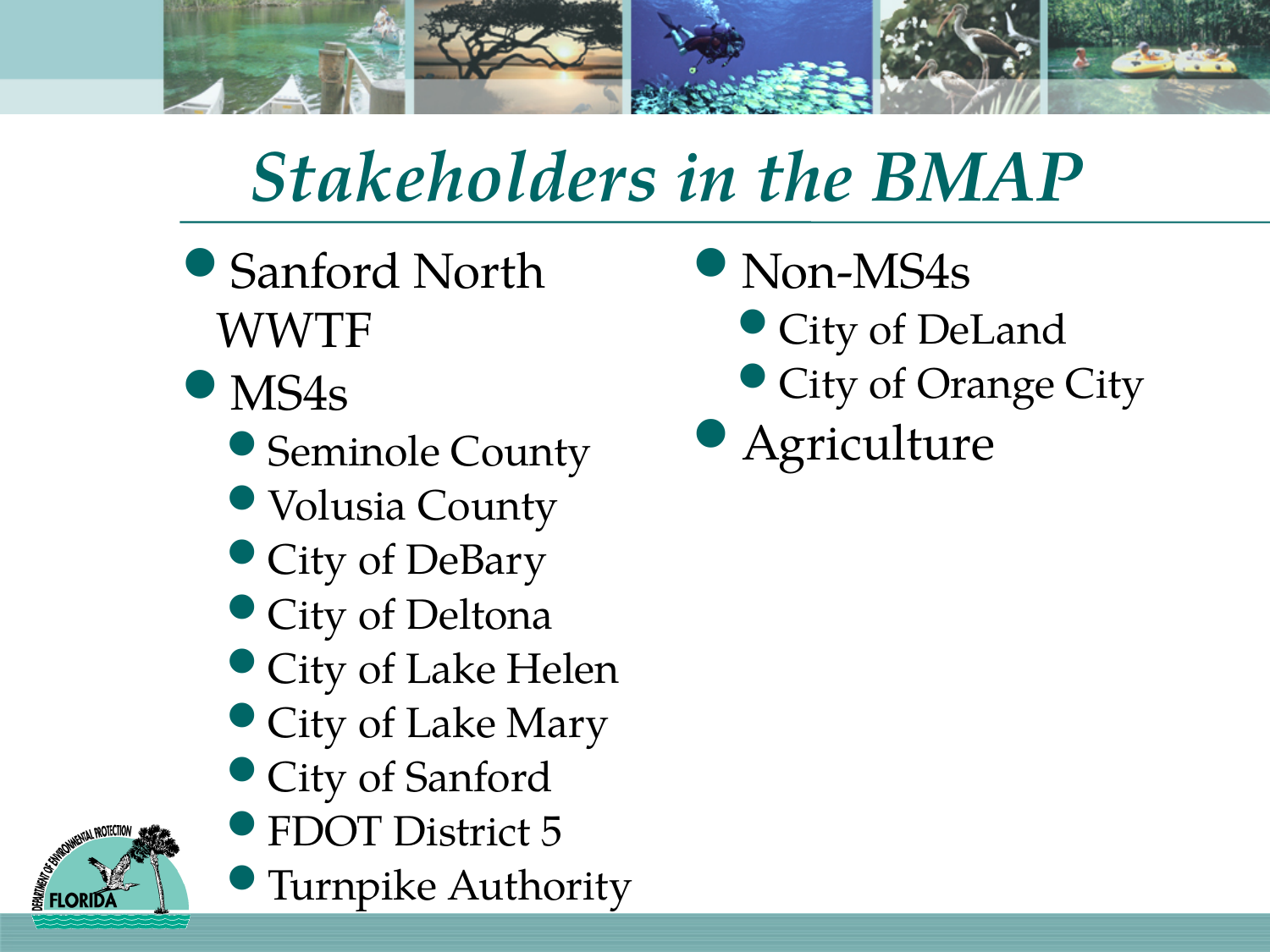

# Stakeholders in the BMAP
Sanford North WWTF
MS4s
Seminole County
Volusia County
City of DeBary
City of Deltona
City of Lake Helen
City of Lake Mary
City of Sanford
FDOT District 5
Turnpike Authority
Non-MS4s
City of DeLand
City of Orange City
Agriculture